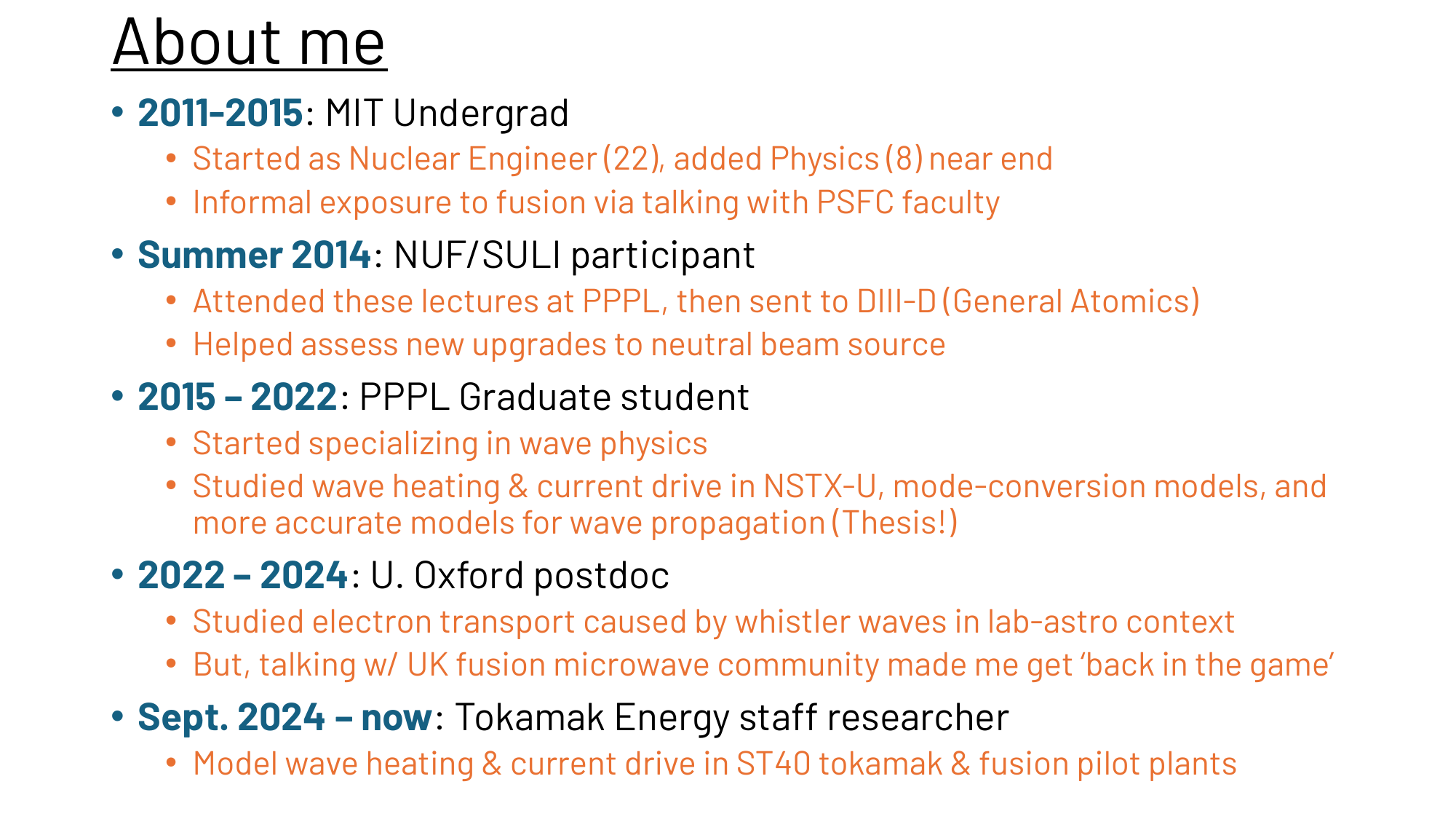

# About me
2011-2015: MIT Undergrad
Started as Nuclear Engineer (22), added Physics (8) near end
Informal exposure to fusion via talking with PSFC faculty
Summer 2014: NUF/SULI participant
Attended these lectures at PPPL, then sent to DIII-D (General Atomics)
Helped assess new upgrades to neutral beam source
2015 – 2022: PPPL Graduate student
Started specializing in wave physics
Studied wave heating & current drive in NSTX-U, mode-conversion models, and more accurate models for wave propagation (Thesis!)
2022 – 2024: U. Oxford postdoc
Studied electron transport caused by whistler waves in lab-astro context
But, talking w/ UK fusion microwave community made me get ‘back in the game’
Sept. 2024 – now: Tokamak Energy staff researcher
Model wave heating & current drive in ST40 tokamak & fusion pilot plants